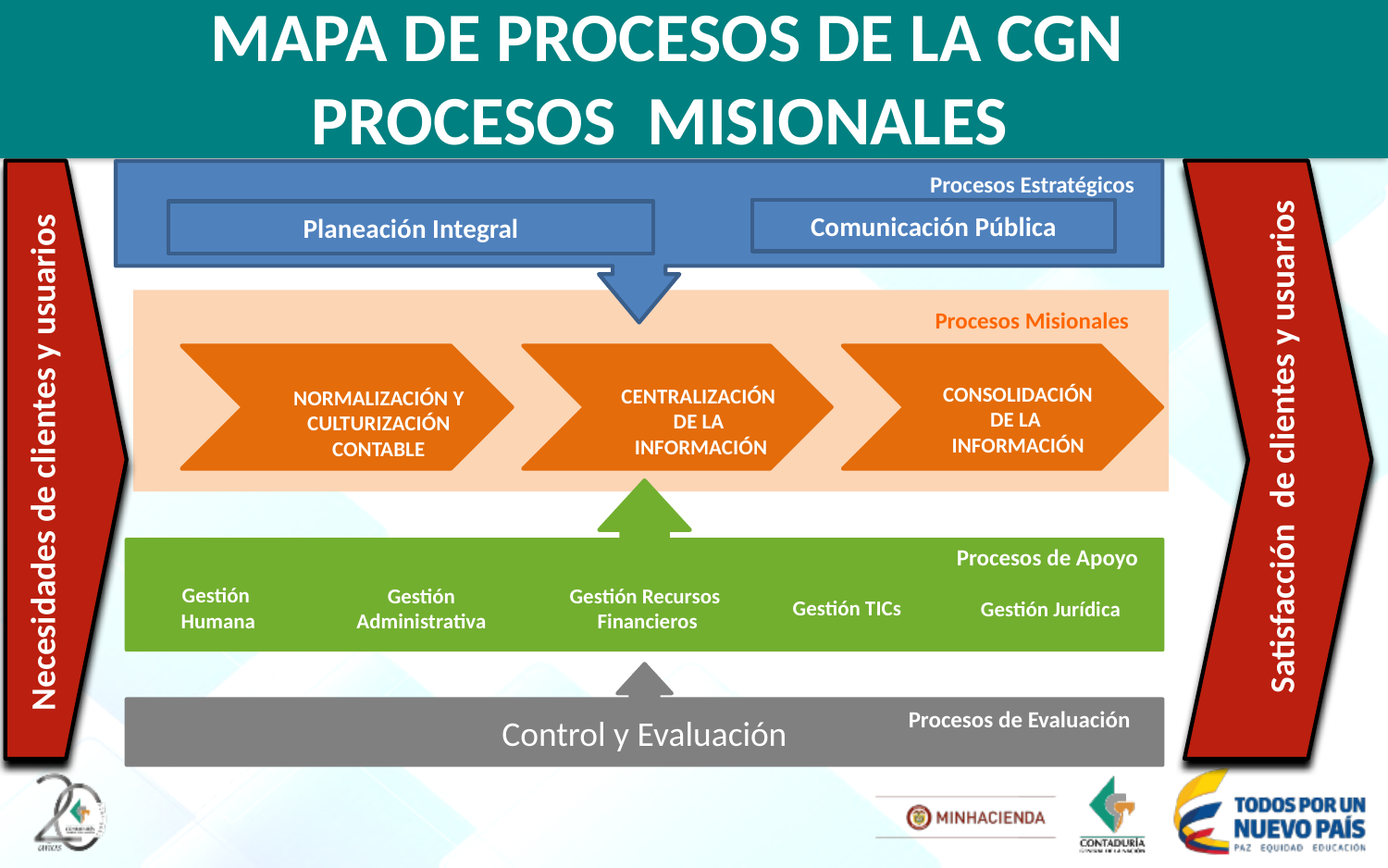

# MAPA DE PROCESOS DE LA CGN PROCESOS  MISIONALES

Procesos Estratégicos
Comunicación Pública
Planeación Integral

Procesos Misionales

CONSOLIDACIÓN
DE LA
INFORMACIÓN
CENTRALIZACIÓN
DE LA
INFORMACIÓN
NORMALIZACIÓN Y CULTURIZACIÓN CONTABLE

Satisfacción  de clientes y usuarios
Necesidades de clientes y usuarios

Procesos de Apoyo
Gestión
Humana
Gestión TICs
Gestión Administrativa
Gestión Recursos  Financieros
Gestión Jurídica
Control y Evaluación
Procesos de Evaluación